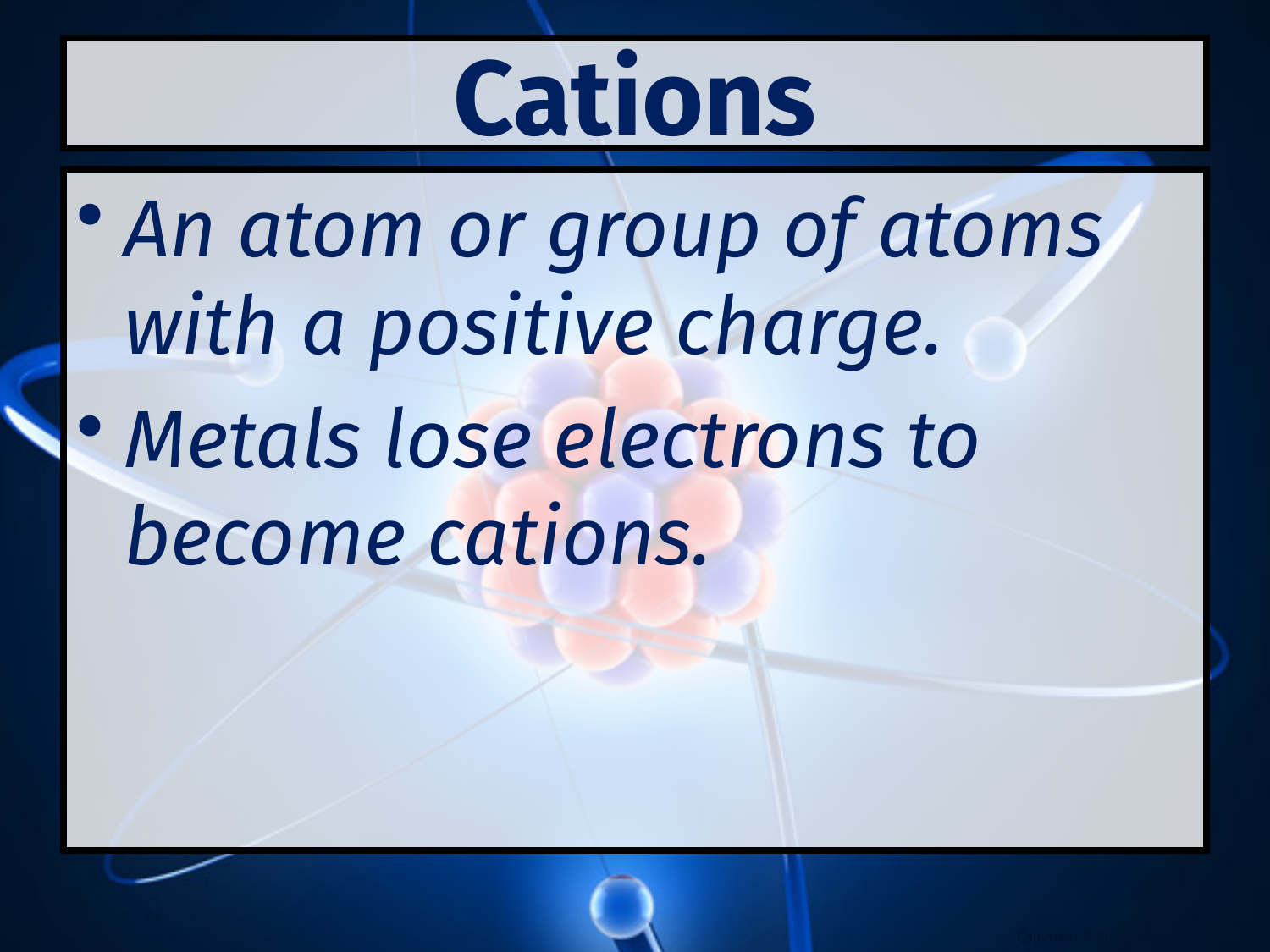

# Cations
An atom or group of atoms with a positive charge.
Metals lose electrons to become cations.